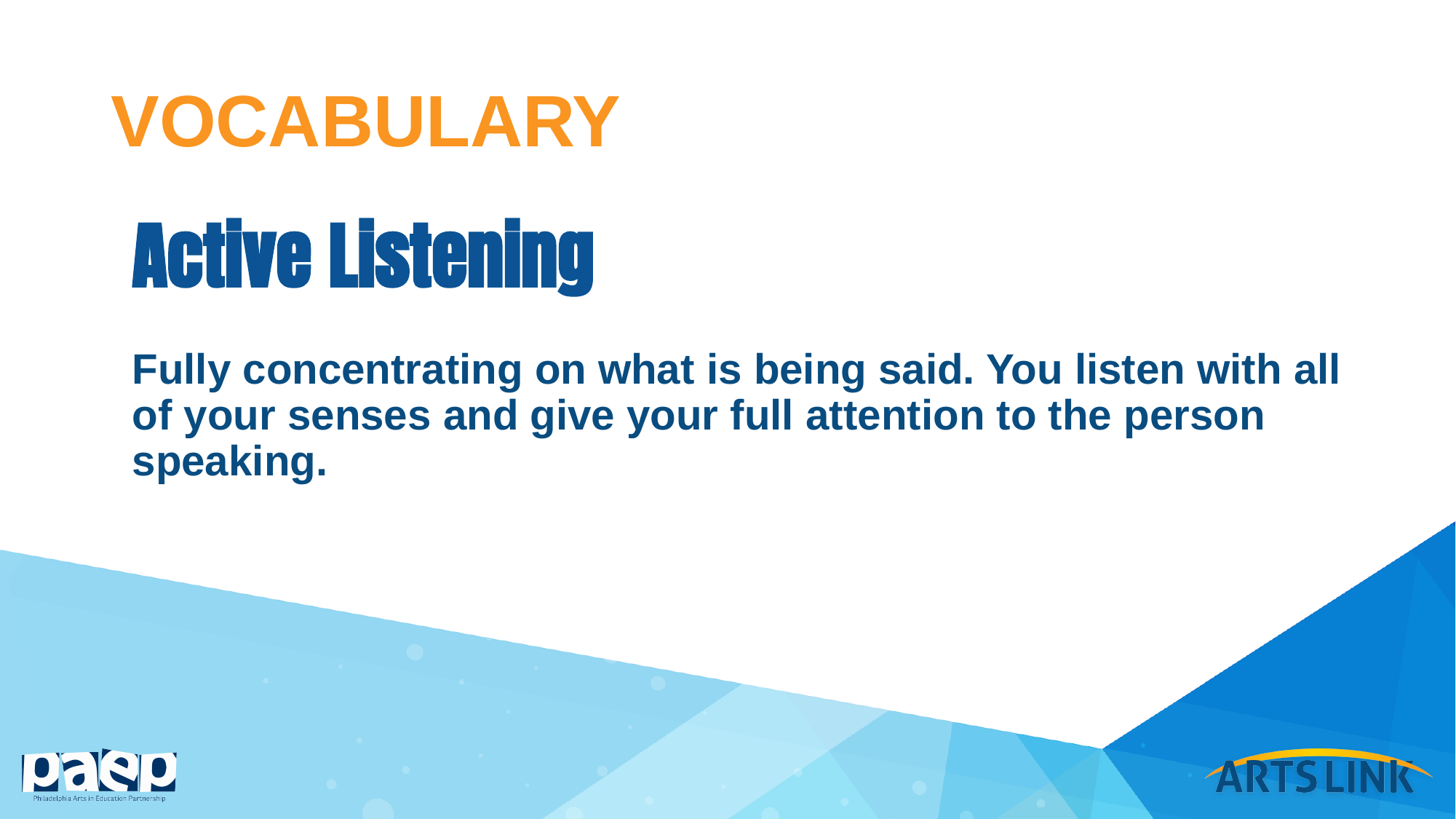

# VOCABULARY
Active Listening

Fully concentrating on what is being said. You listen with all of your senses and give your full attention to the person speaking.